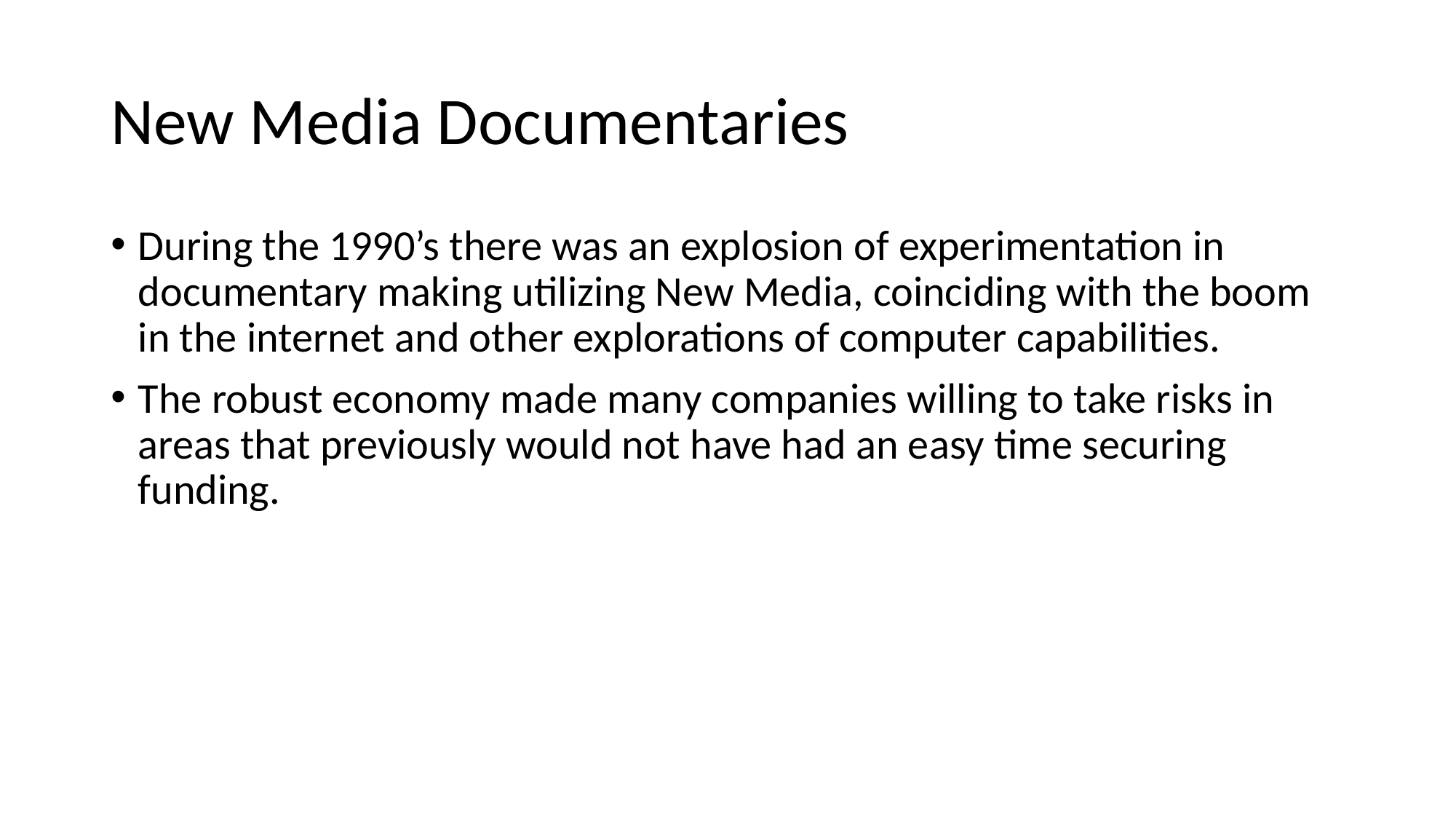

# New Media Documentaries
During the 1990’s there was an explosion of experimentation in documentary making utilizing New Media, coinciding with the boom in the internet and other explorations of computer capabilities.
The robust economy made many companies willing to take risks in areas that previously would not have had an easy time securing funding.